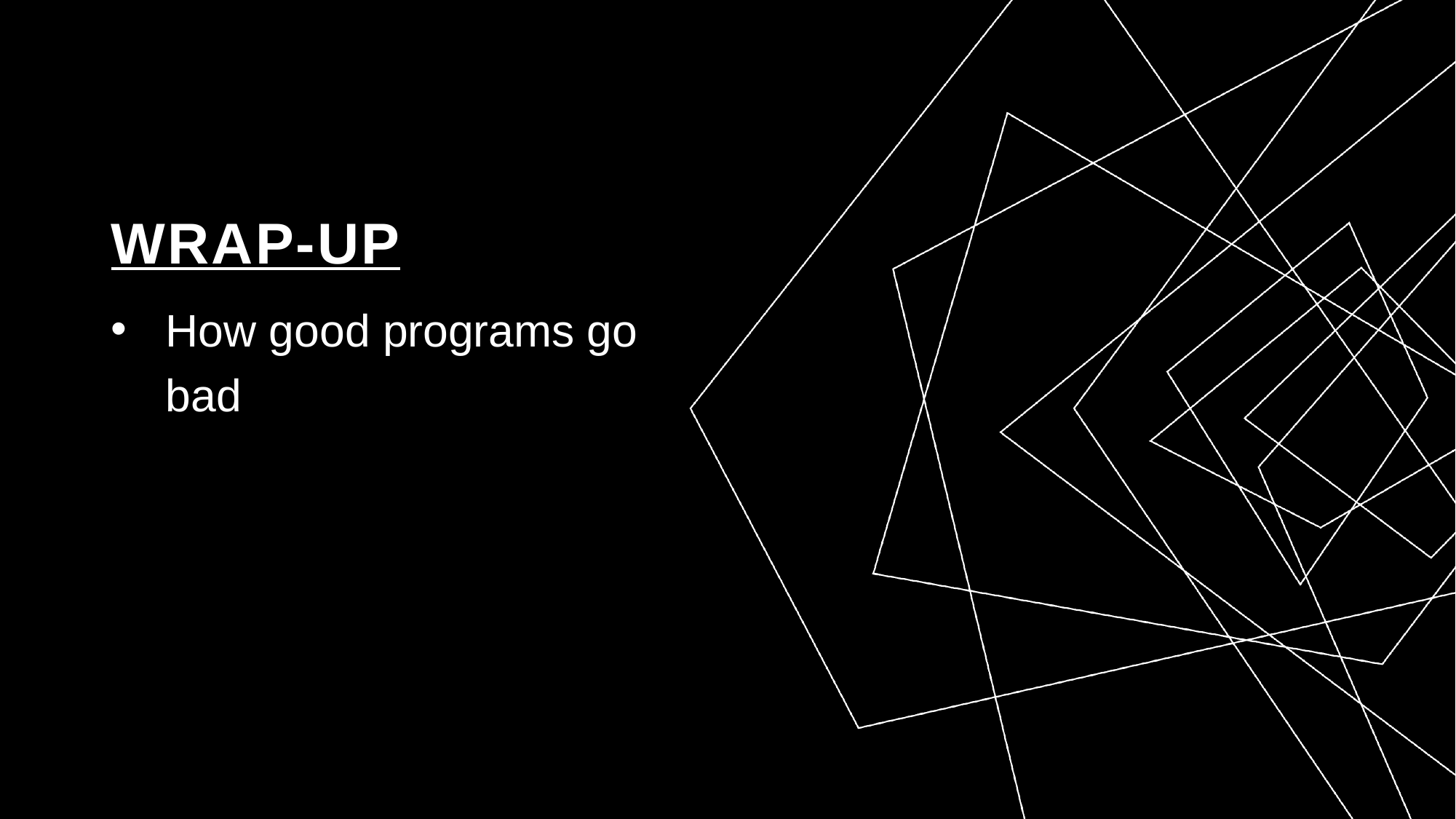

# Wrap-up
How good programs go bad